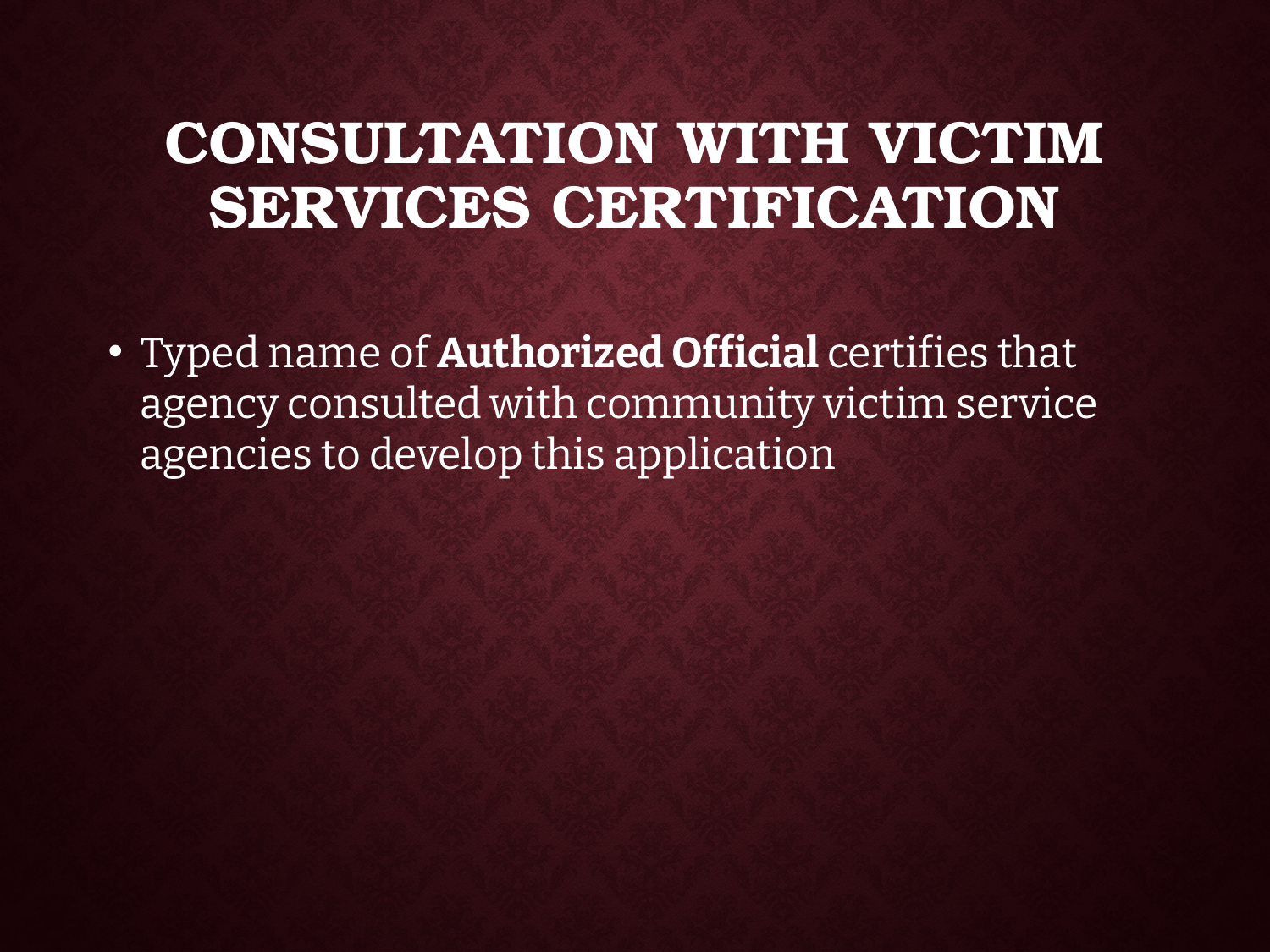

# Consultation with Victim Services Certification
Typed name of Authorized Official certifies that agency consulted with community victim service agencies to develop this application